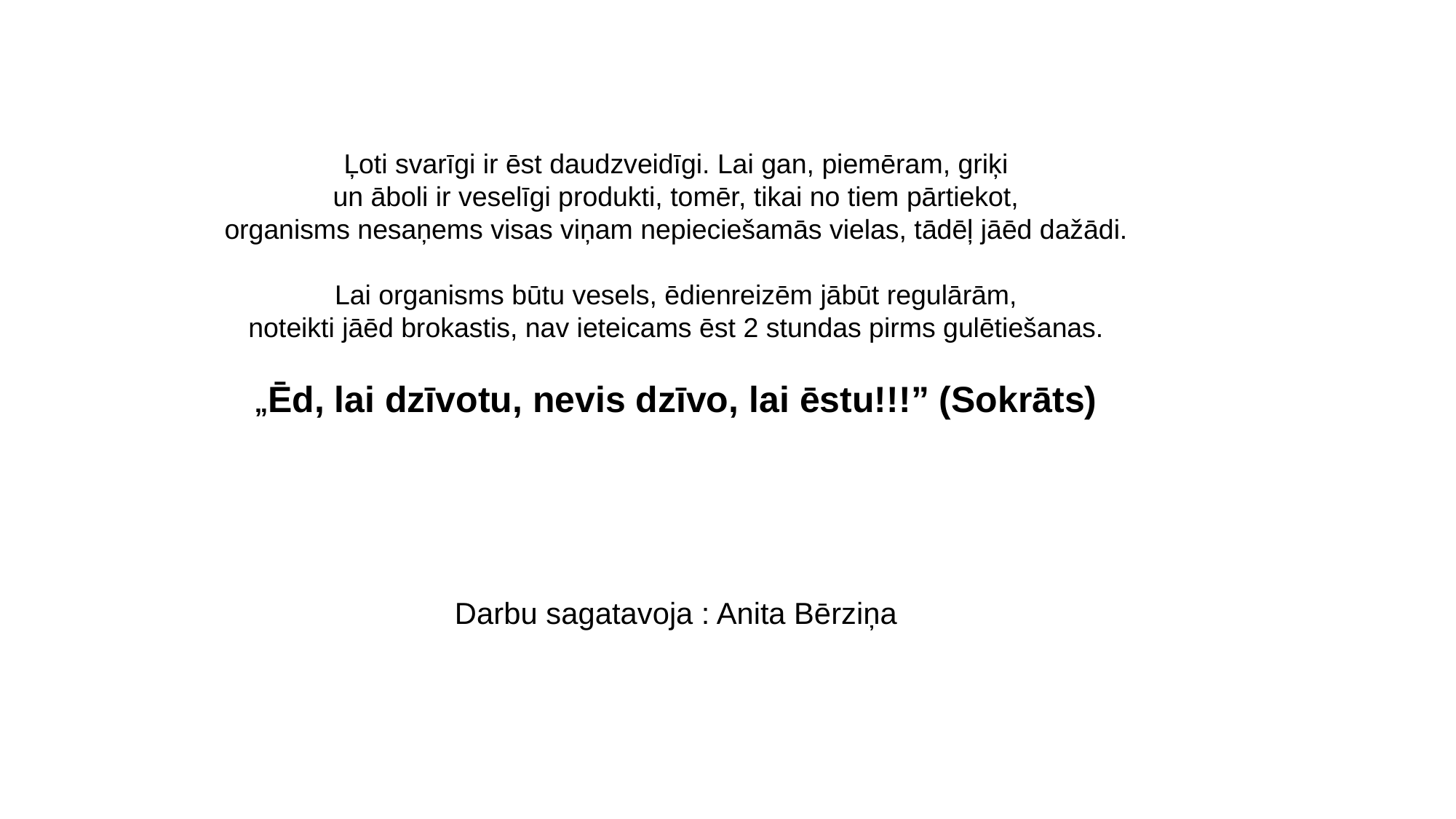

Ļoti svarīgi ir ēst daudzveidīgi. Lai gan, piemēram, griķi
un āboli ir veselīgi produkti, tomēr, tikai no tiem pārtiekot,
organisms nesaņems visas viņam nepieciešamās vielas, tādēļ jāēd dažādi.

Lai organisms būtu vesels, ēdienreizēm jābūt regulārām,
noteikti jāēd brokastis, nav ieteicams ēst 2 stundas pirms gulētiešanas.

„Ēd, lai dzīvotu, nevis dzīvo, lai ēstu!!!” (Sokrāts)

Darbu sagatavoja : Anita Bērziņa